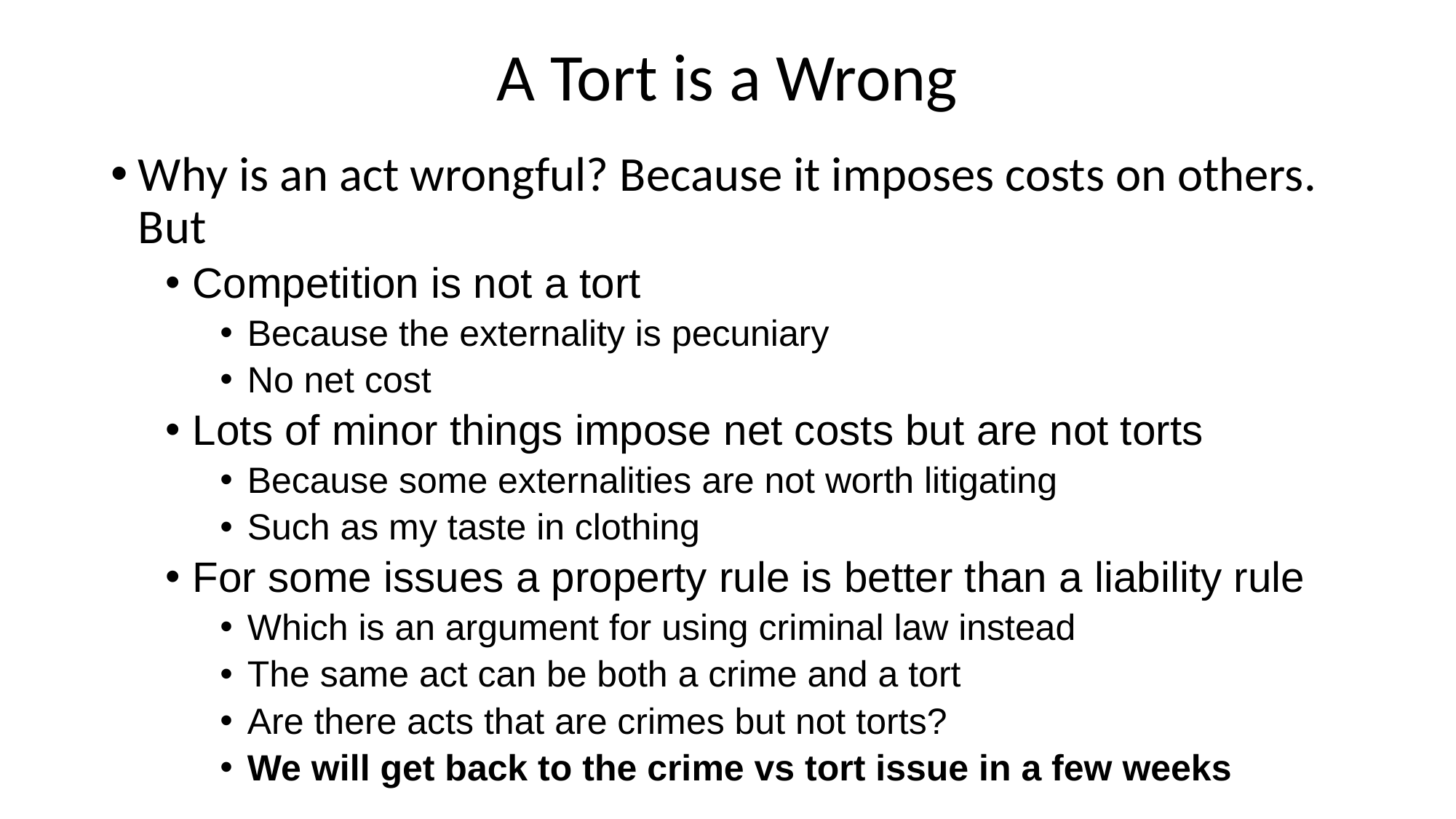

# A Tort is a Wrong
Why is an act wrongful? Because it imposes costs on others. But
Competition is not a tort
Because the externality is pecuniary
No net cost
Lots of minor things impose net costs but are not torts
Because some externalities are not worth litigating
Such as my taste in clothing
For some issues a property rule is better than a liability rule
Which is an argument for using criminal law instead
The same act can be both a crime and a tort
Are there acts that are crimes but not torts?
We will get back to the crime vs tort issue in a few weeks